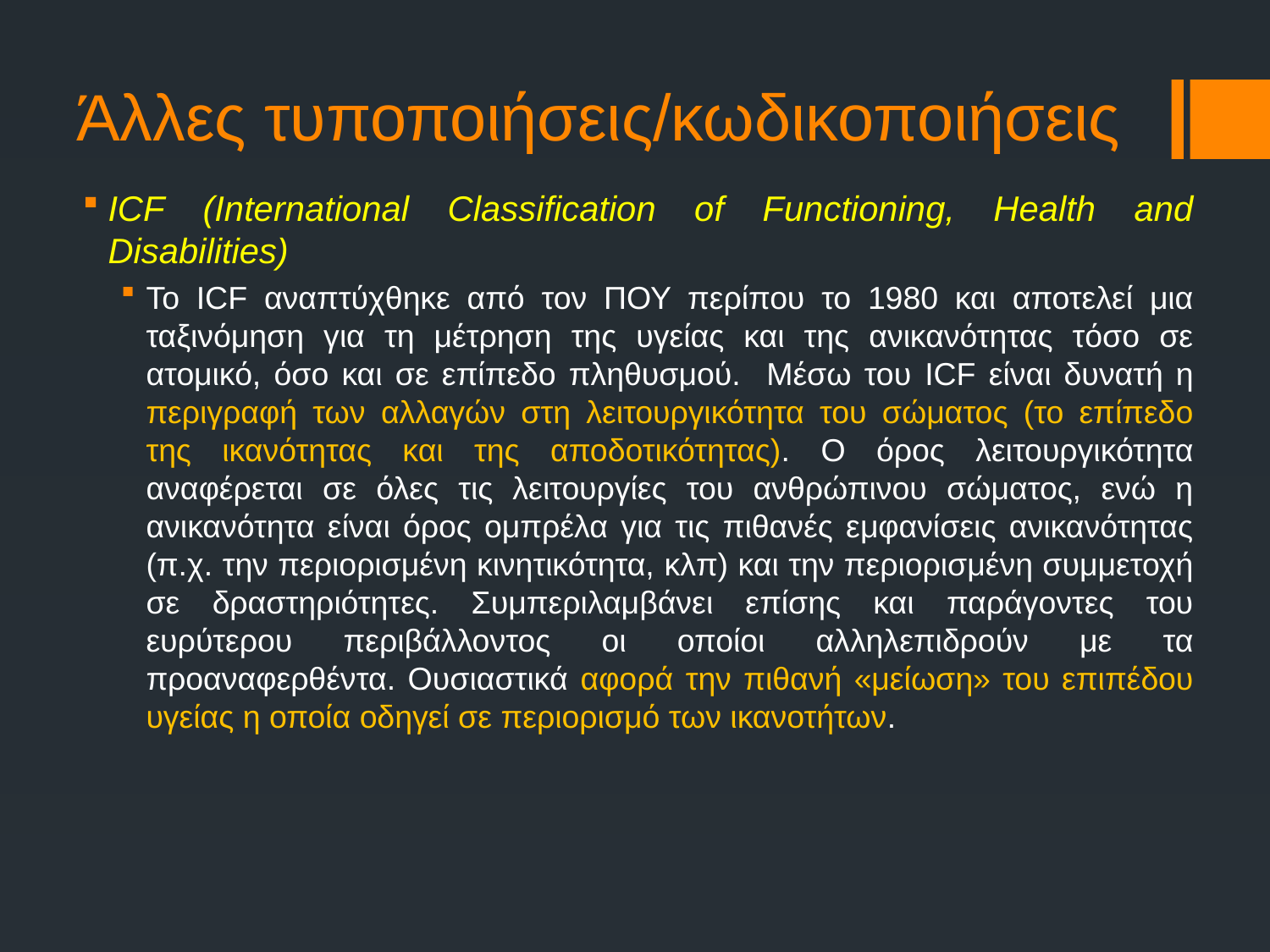

# Άλλες τυποποιήσεις/κωδικοποιήσεις
ICF (International Classification of Functioning, Health and Disabilities)
Το ICF αναπτύχθηκε από τον ΠΟΥ περίπου το 1980 και αποτελεί μια ταξινόμηση για τη μέτρηση της υγείας και της ανικανότητας τόσο σε ατομικό, όσο και σε επίπεδο πληθυσμού.  Μέσω του ICF είναι δυνατή η περιγραφή των αλλαγών στη λειτουργικότητα του σώματος (το επίπεδο της ικανότητας και της αποδοτικότητας). Ο όρος λειτουργικότητα αναφέρεται σε όλες τις λειτουργίες του ανθρώπινου σώματος, ενώ η ανικανότητα είναι όρος ομπρέλα για τις πιθανές εμφανίσεις ανικανότητας (π.χ. την περιορισμένη κινητικότητα, κλπ) και την περιορισμένη συμμετοχή σε δραστηριότητες. Συμπεριλαμβάνει επίσης και παράγοντες του ευρύτερου περιβάλλοντος οι οποίοι αλληλεπιδρούν με τα προαναφερθέντα. Ουσιαστικά αφορά την πιθανή «μείωση» του επιπέδου υγείας η οποία οδηγεί σε περιορισμό των ικανοτήτων.